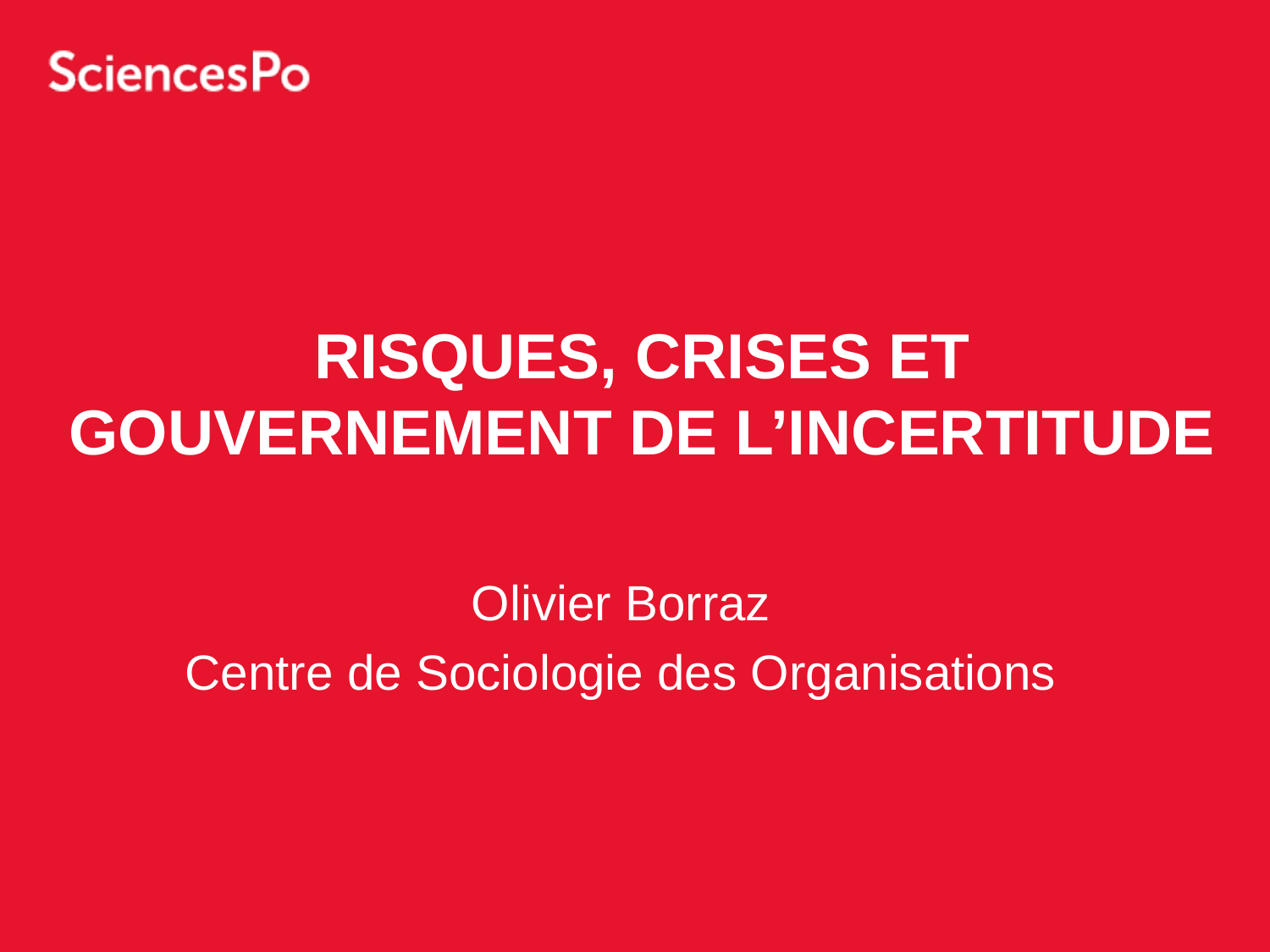

# Risques, crises et gouvernement de l’incertitude

Olivier Borraz
Centre de Sociologie des Organisations